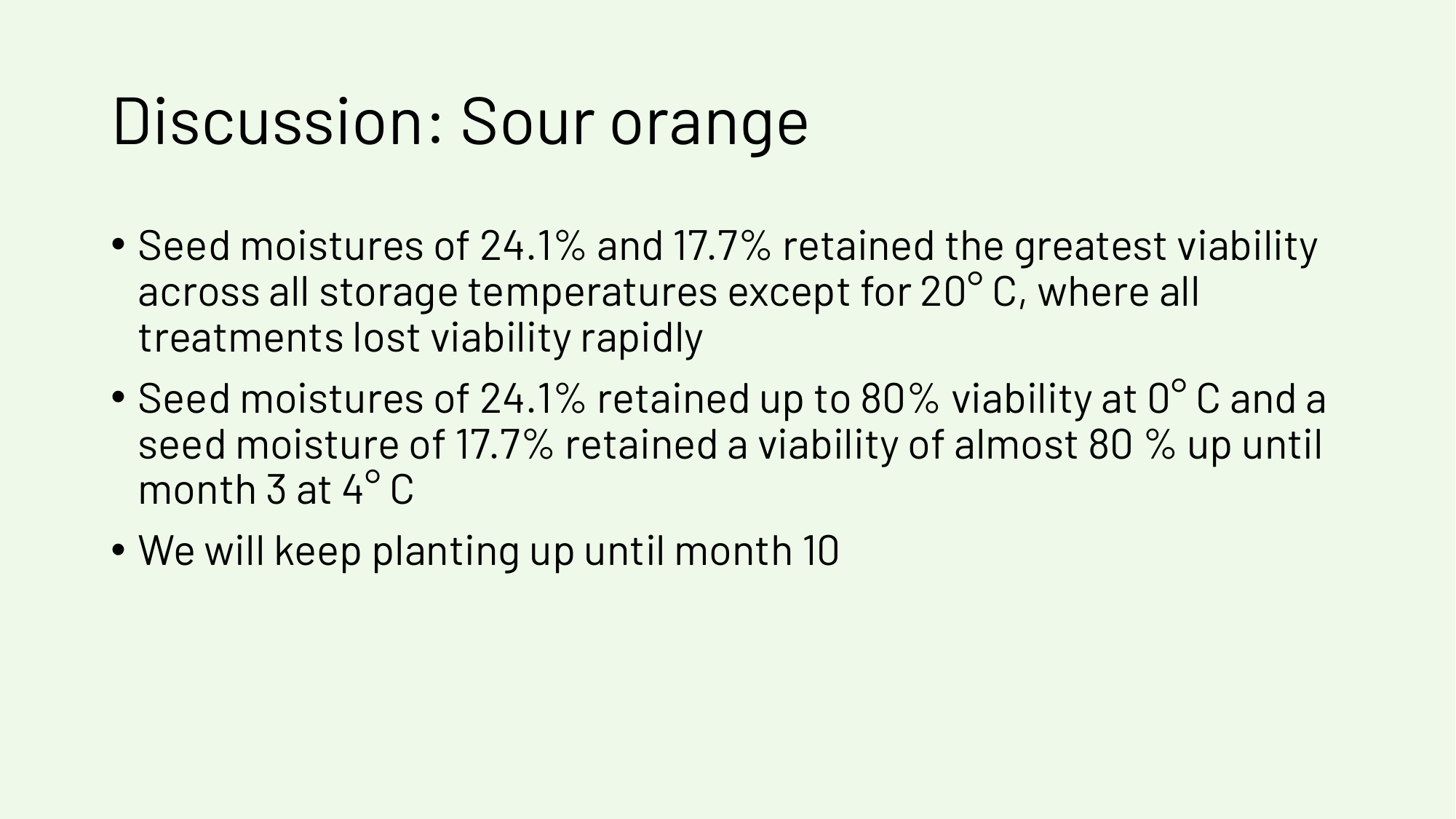

# Discussion: Sour orange
Seed moistures of 24.1% and 17.7% retained the greatest viability across all storage temperatures except for 20° C, where all treatments lost viability rapidly
Seed moistures of 24.1% retained up to 80% viability at 0° C and a seed moisture of 17.7% retained a viability of almost 80 % up until month 3 at 4° C
We will keep planting up until month 10